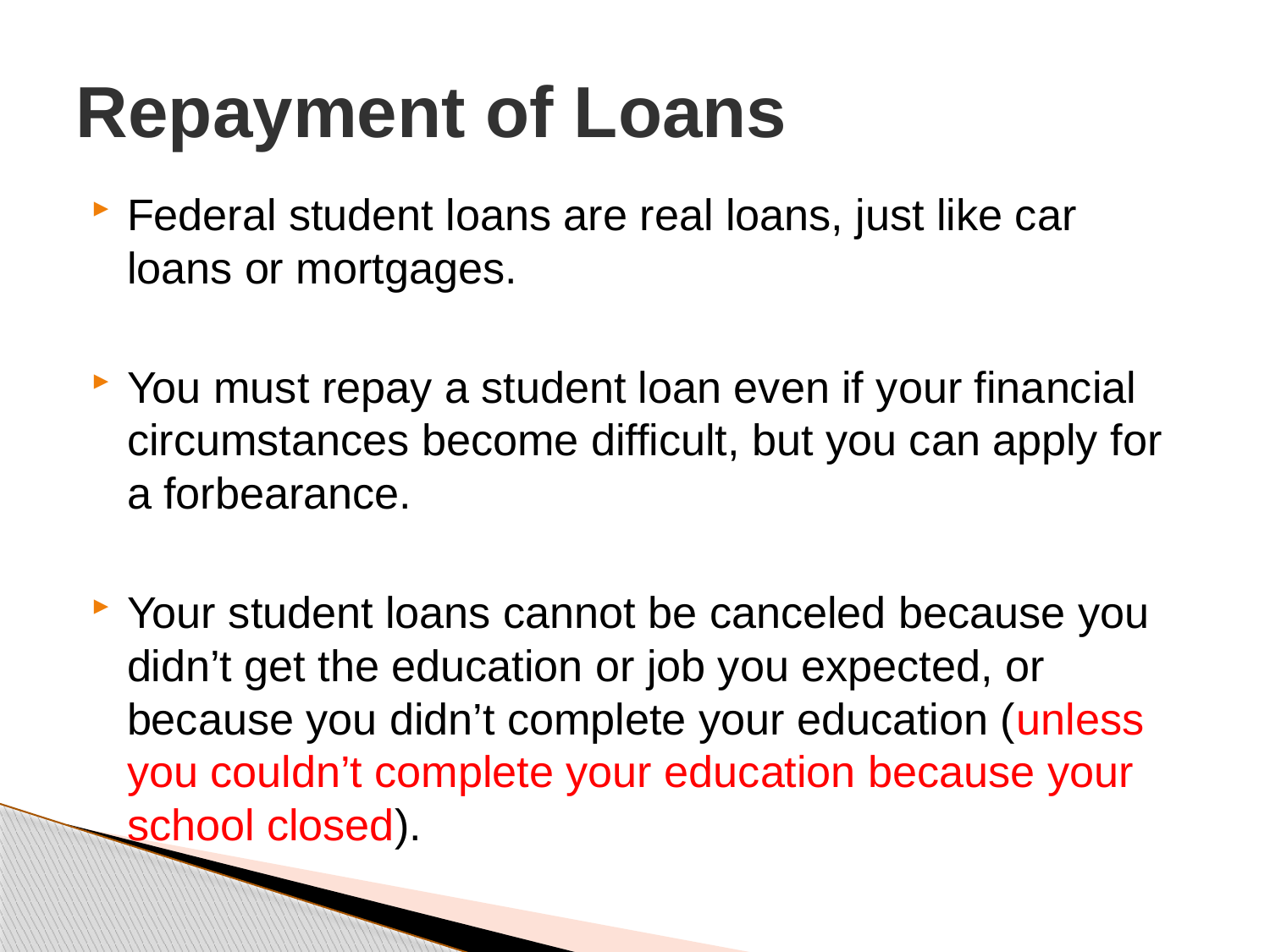

# Repayment of Loans
Federal student loans are real loans, just like car loans or mortgages.

You must repay a student loan even if your financial circumstances become difficult, but you can apply for a forbearance.

Your student loans cannot be canceled because you didn’t get the education or job you expected, or because you didn’t complete your education (unless you couldn’t complete your education because your school closed).